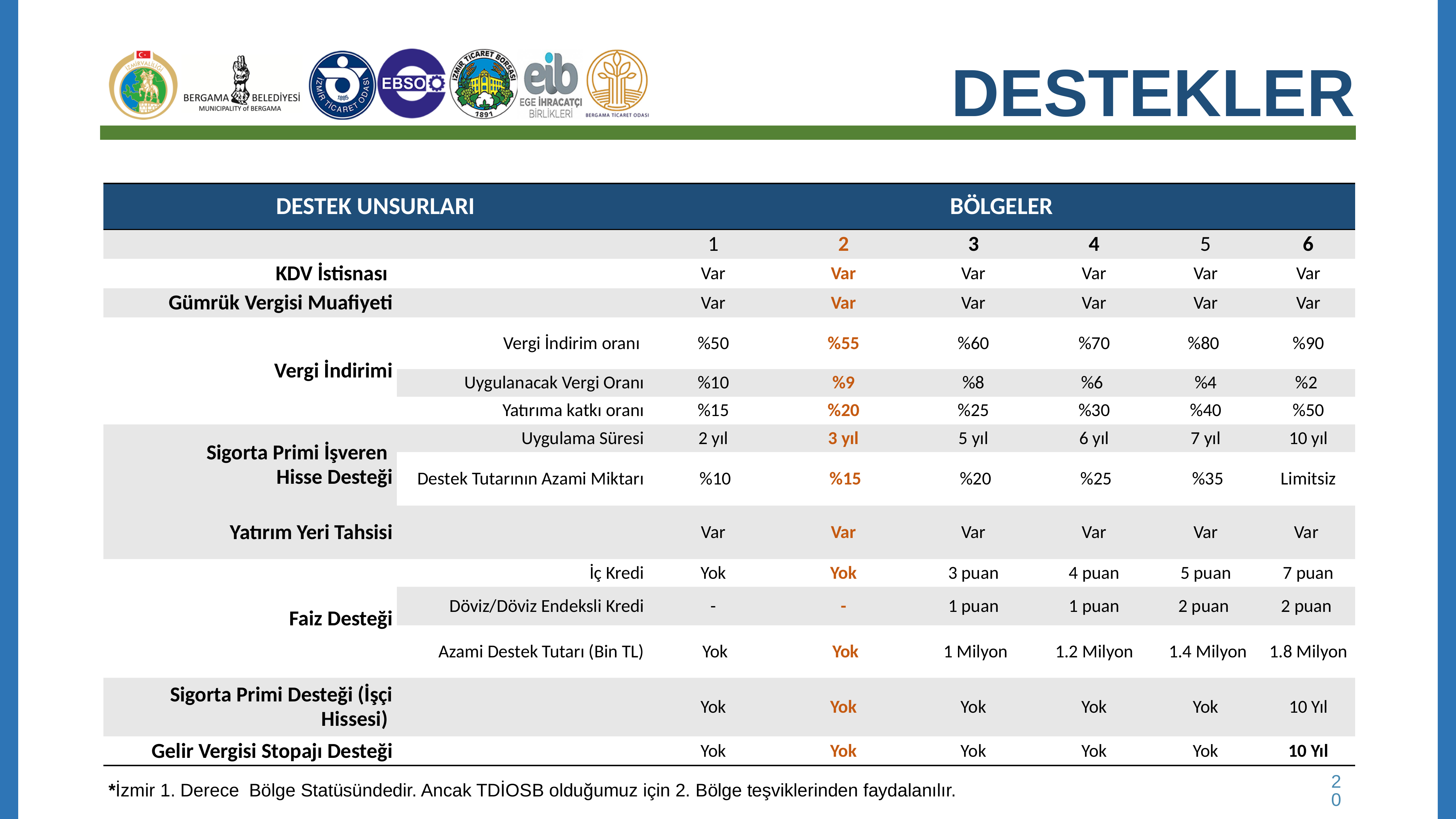

DESTEKLER
| DESTEK UNSURLARI |  | BÖLGELER |  |  |  |  |  |
| --- | --- | --- | --- | --- | --- | --- | --- |
|  |  | 1 | 2 | 3 | 4 | 5 | 6 |
| KDV İstisnası |  | Var | Var | Var | Var | Var | Var |
| Gümrük Vergisi Muafiyeti |  | Var | Var | Var | Var | Var | Var |
| Vergi İndirimi | Vergi İndirim oranı | %50 | %55 | %60 | %70 | %80 | %90 |
|  | Uygulanacak Vergi Oranı | %10 | %9 | %8 | %6 | %4 | %2 |
|  | Yatırıma katkı oranı | %15 | %20 | %25 | %30 | %40 | %50 |
| Sigorta Primi İşveren Hisse Desteği | Uygulama Süresi | 2 yıl | 3 yıl | 5 yıl | 6 yıl | 7 yıl | 10 yıl |
|  | Destek Tutarının Azami Miktarı | %10 | %15 | %20 | %25 | %35 | Limitsiz |
| Yatırım Yeri Tahsisi |  | Var | Var | Var | Var | Var | Var |
| Faiz Desteği | İç Kredi | Yok | Yok | 3 puan | 4 puan | 5 puan | 7 puan |
|  | Döviz/Döviz Endeksli Kredi | - | - | 1 puan | 1 puan | 2 puan | 2 puan |
|  | Azami Destek Tutarı (Bin TL) | Yok | Yok | 1 Milyon | 1.2 Milyon | 1.4 Milyon | 1.8 Milyon |
| Sigorta Primi Desteği (İşçi Hissesi) |  | Yok | Yok | Yok | Yok | Yok | 10 Yıl |
| Gelir Vergisi Stopajı Desteği |  | Yok | Yok | Yok | Yok | Yok | 10 Yıl |
*İzmir 1. Derece  Bölge Statüsündedir. Ancak TDİOSB olduğumuz için 2. Bölge teşviklerinden faydalanılır.